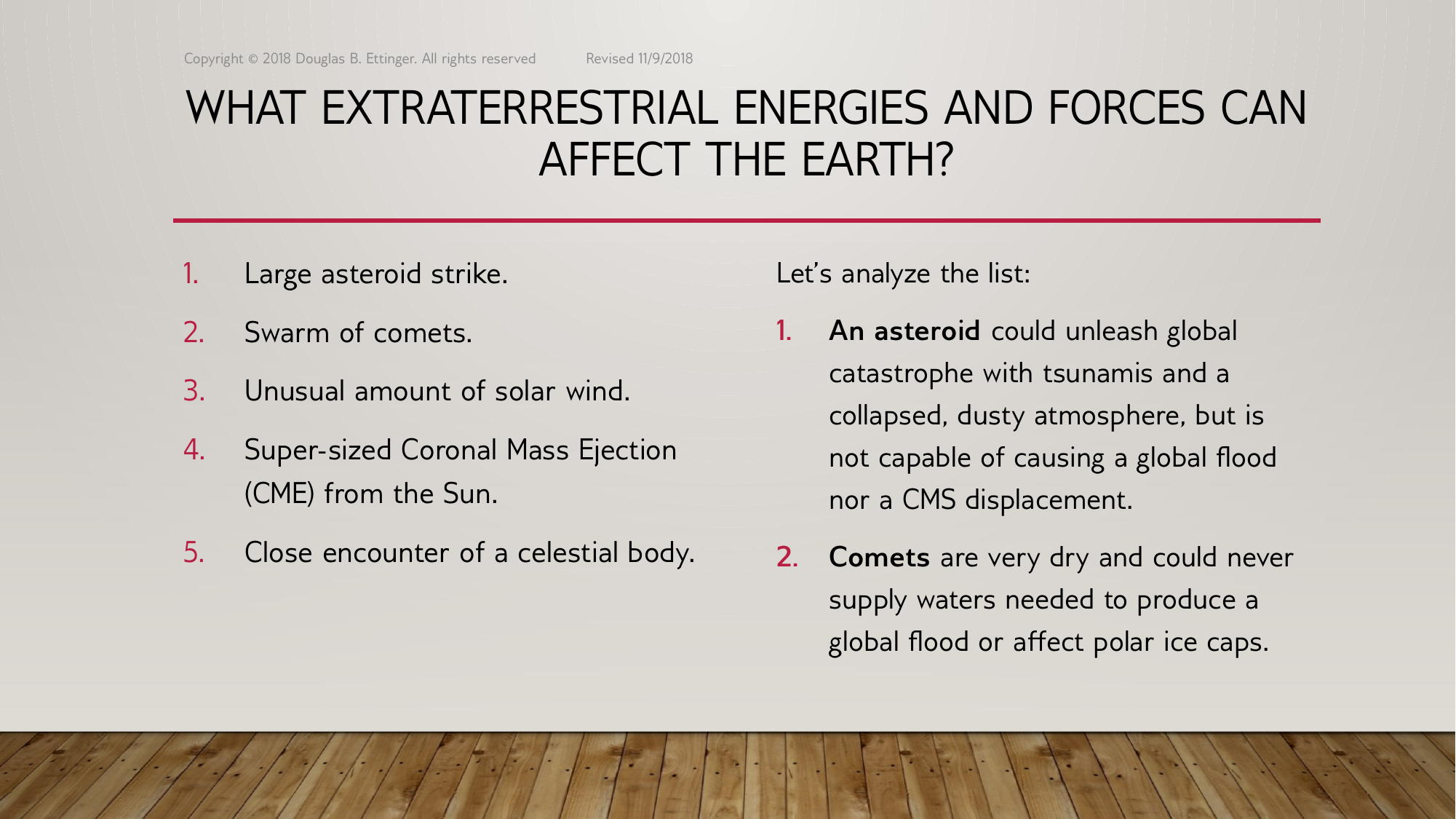

Copyright © 2018 Douglas B. Ettinger. All rights reserved           Revised 11/9/2018
# What Extraterrestrial Energies and forces can affect the earth?
Large asteroid strike.
Swarm of comets.
Unusual amount of solar wind.
Super-sized Coronal Mass Ejection (CME) from the Sun.
Close encounter of a celestial body.

Let’s analyze the list:
An asteroid could unleash global catastrophe with tsunamis and a collapsed, dusty atmosphere, but is not capable of causing a global flood nor a CMS displacement.
Comets are very dry and could never supply waters needed to produce a global flood or affect polar ice caps.